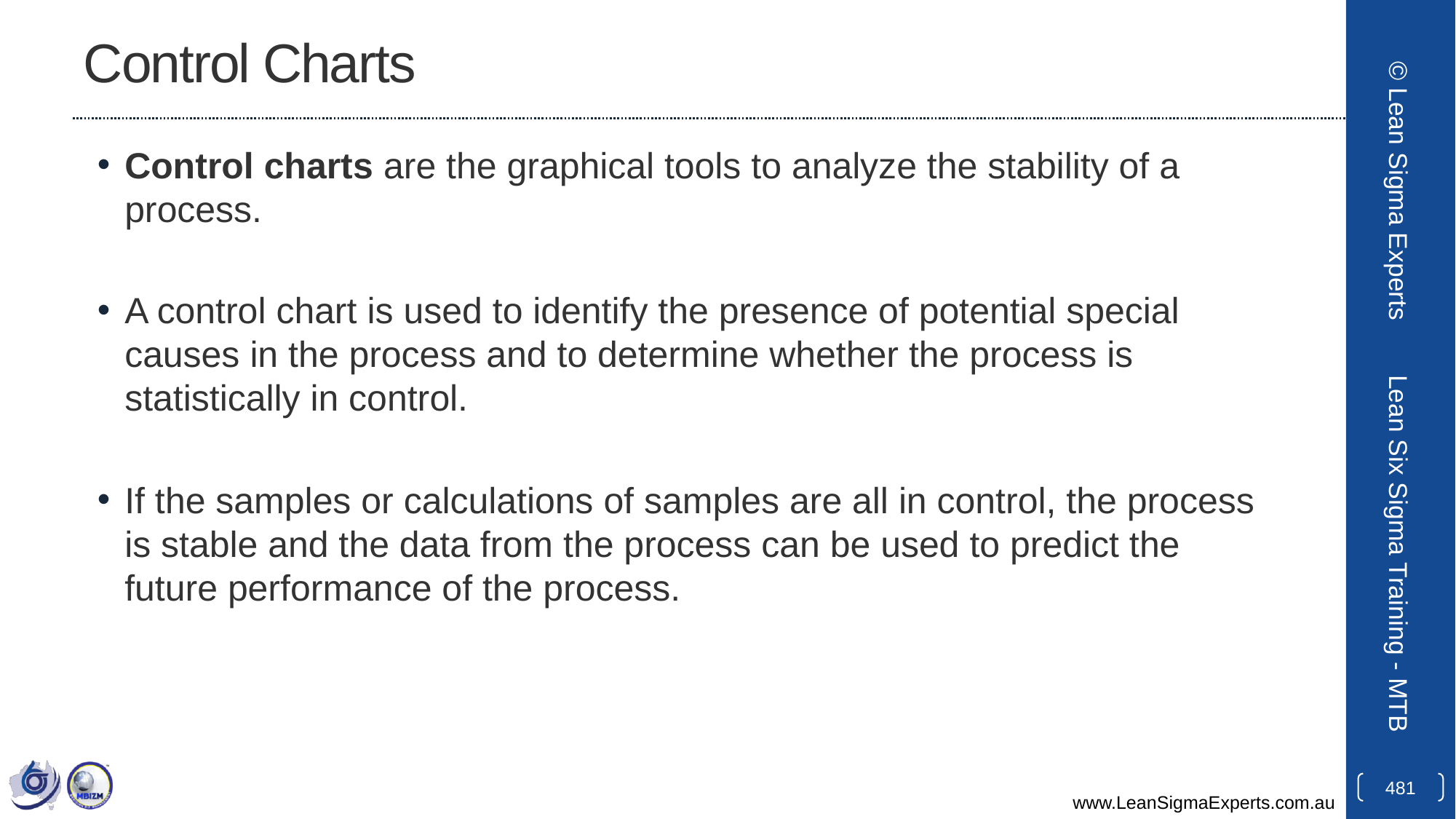

# Control Charts
Control charts are the graphical tools to analyze the stability of a process.

A control chart is used to identify the presence of potential special causes in the process and to determine whether the process is statistically in control.

If the samples or calculations of samples are all in control, the process is stable and the data from the process can be used to predict the future performance of the process.
© Lean Sigma Experts
Lean Six Sigma Training - MTB
481